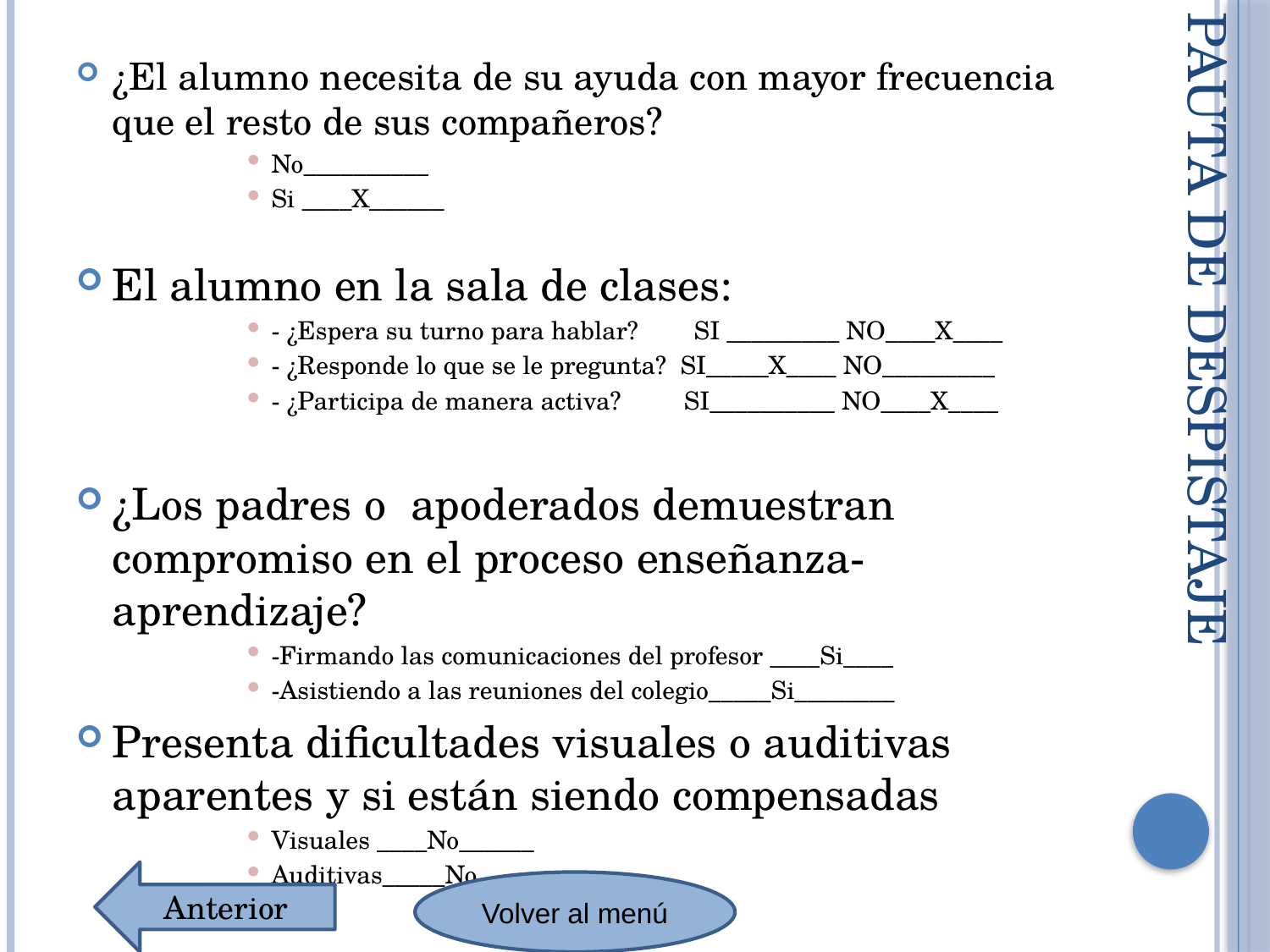

¿El alumno necesita de su ayuda con mayor frecuencia que el resto de sus compañeros?
No__________
Si ____X______

El alumno en la sala de clases:
- ¿Espera su turno para hablar?        SI _________ NO____X____
- ¿Responde lo que se le pregunta?  SI_____X____ NO_________
- ¿Participa de manera activa?         SI__________ NO____X____

¿Los padres o  apoderados demuestran compromiso en el proceso enseñanza- aprendizaje?
-Firmando las comunicaciones del profesor ____Si____
-Asistiendo a las reuniones del colegio_____Si________
Presenta dificultades visuales o auditivas aparentes y si están siendo compensadas
Visuales ____No______
Auditivas_____No_____

Pauta de despistaje
Anterior
Volver al menú